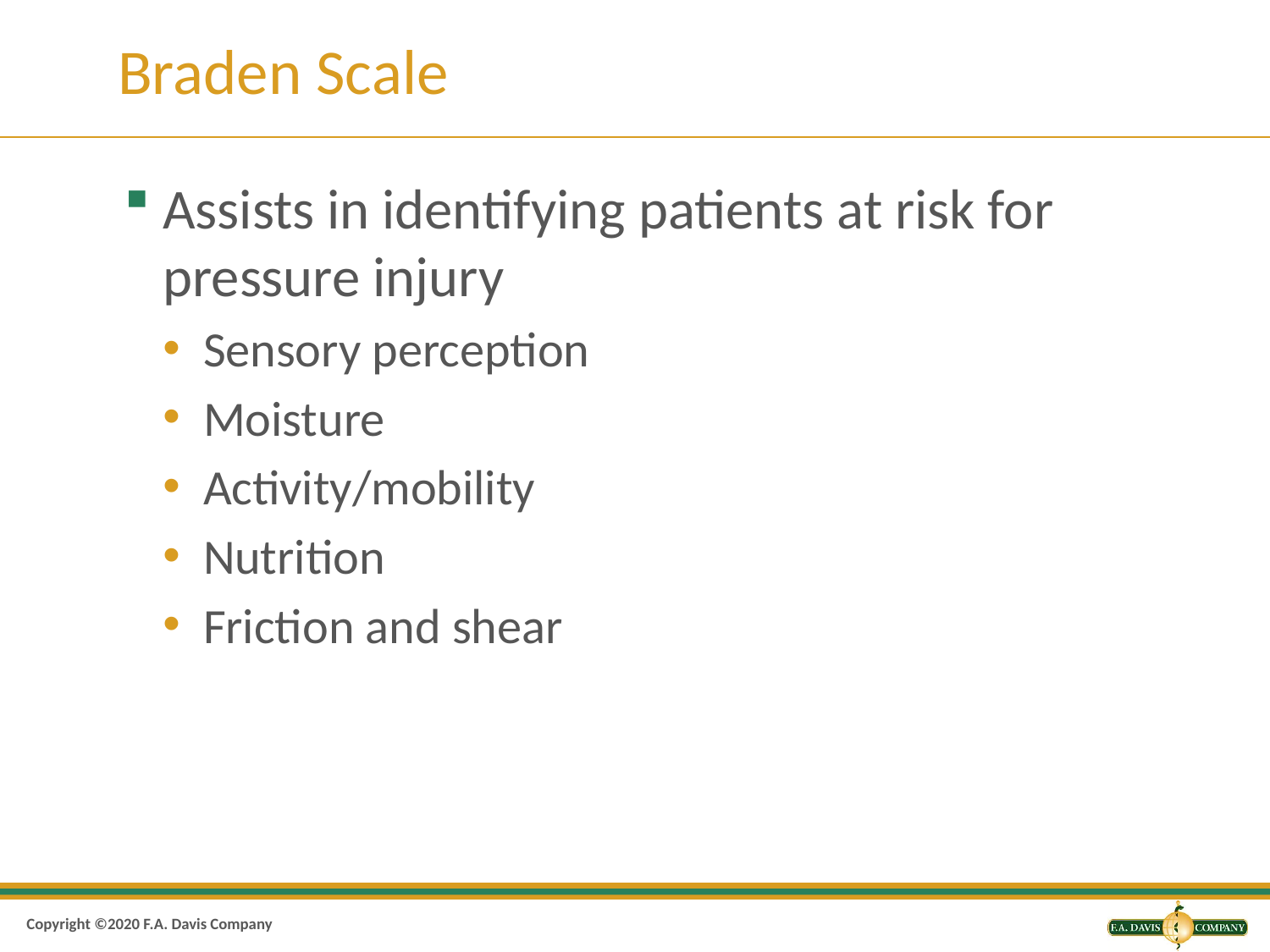

# Braden Scale
Assists in identifying patients at risk for pressure injury
Sensory perception
Moisture
Activity/mobility
Nutrition
Friction and shear